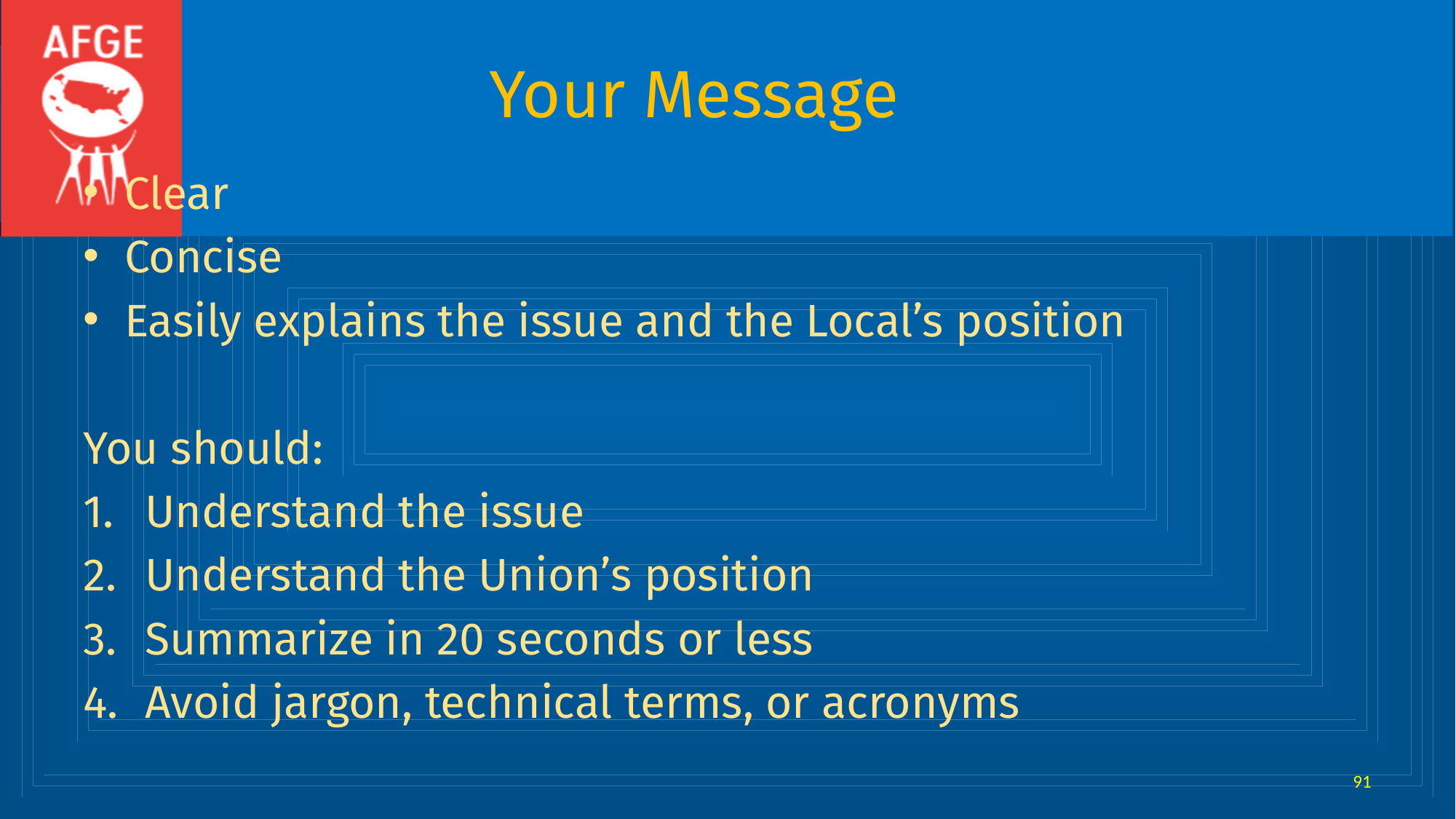

# Your Message
Clear
Concise
Easily explains the issue and the Local’s position

You should:
Understand the issue
Understand the Union’s position
Summarize in 20 seconds or less
Avoid jargon, technical terms, or acronyms

91